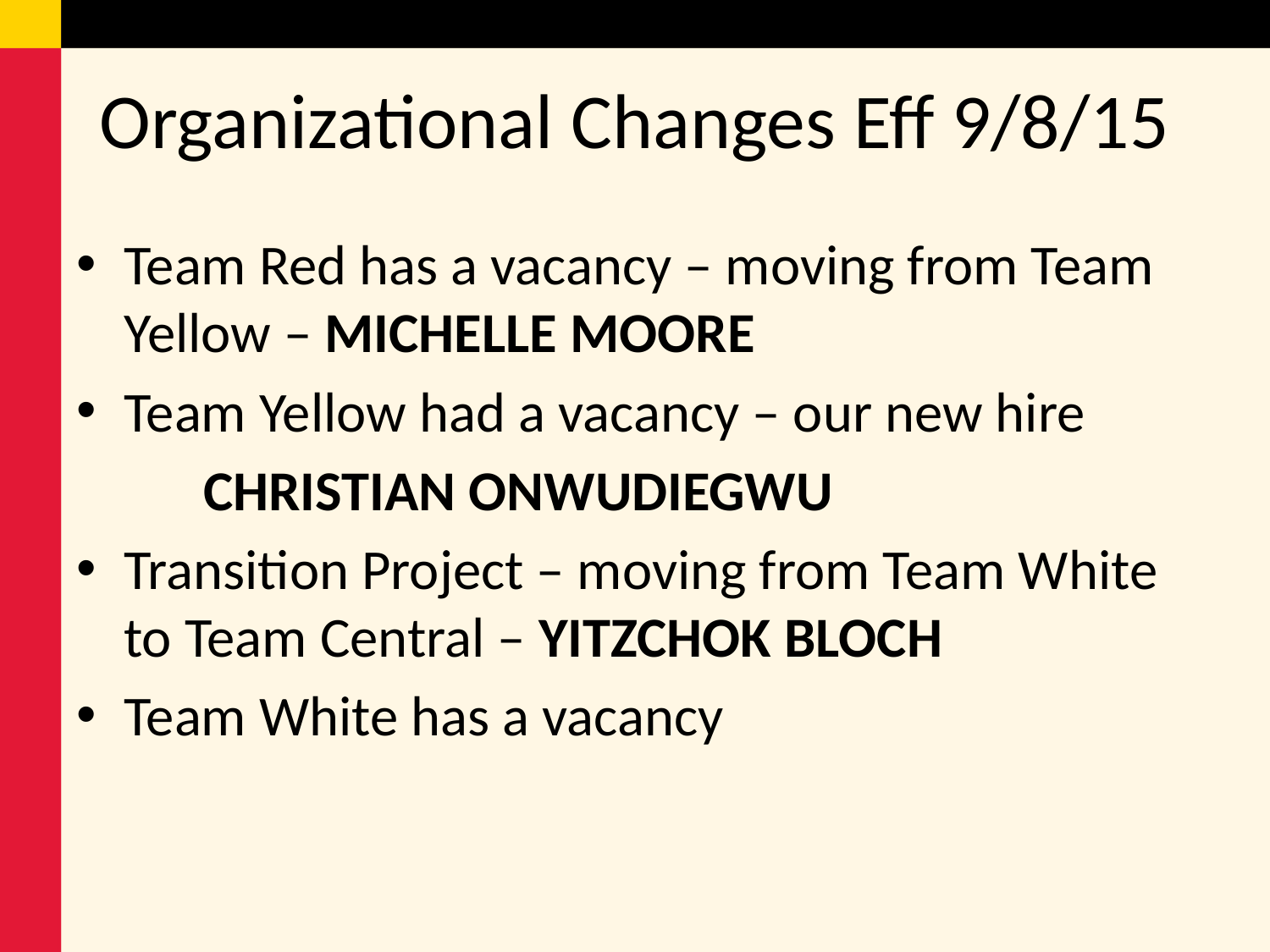

# Organizational Changes Eff 9/8/15
Team Red has a vacancy – moving from Team Yellow – MICHELLE MOORE
Team Yellow had a vacancy – our new hire
	CHRISTIAN ONWUDIEGWU
Transition Project – moving from Team White to Team Central – YITZCHOK BLOCH
Team White has a vacancy